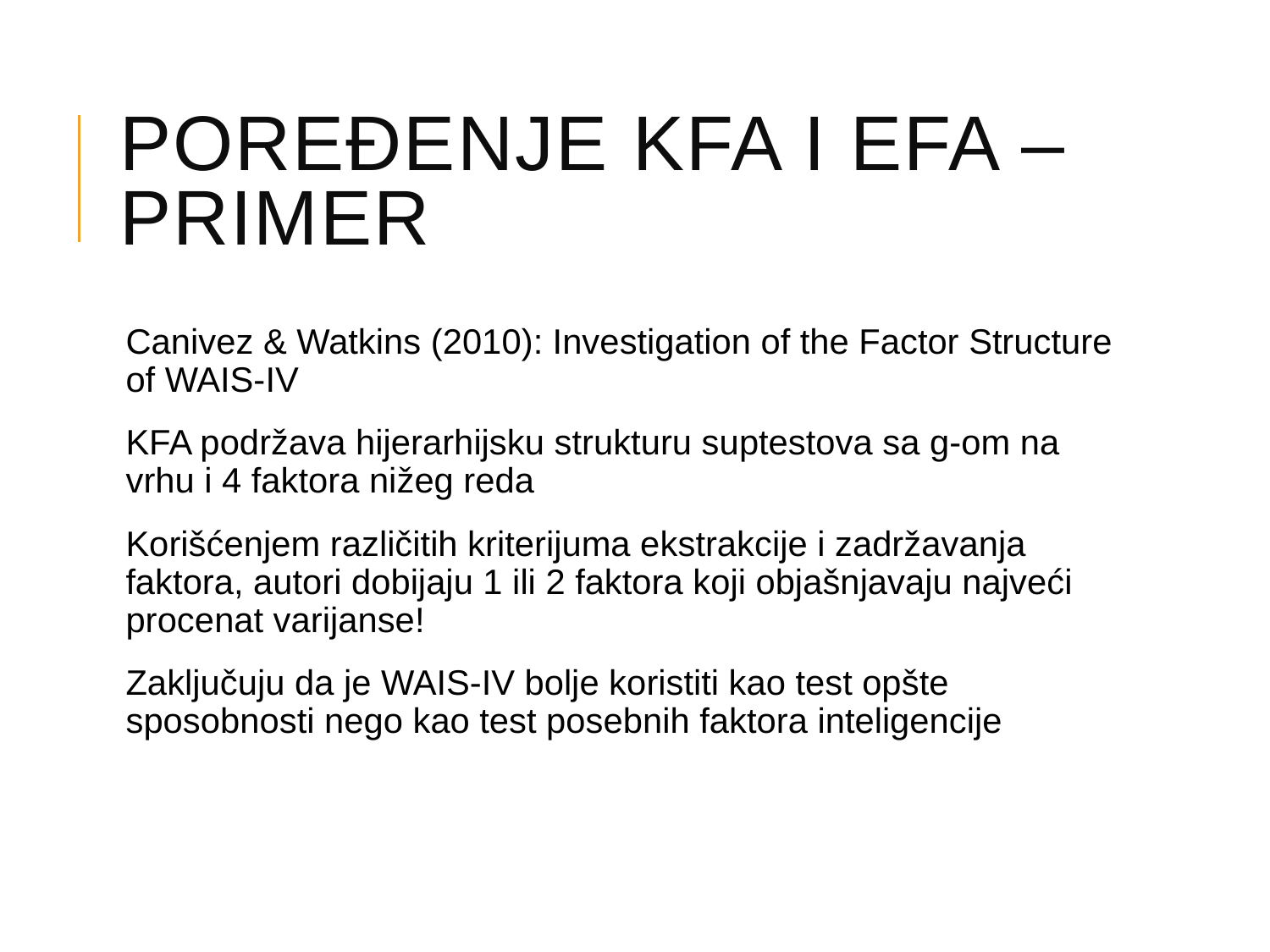

# Poređenje KFA i EFA – primer
Canivez & Watkins (2010): Investigation of the Factor Structure of WAIS-IV
KFA podržava hijerarhijsku strukturu suptestova sa g-om na vrhu i 4 faktora nižeg reda
Korišćenjem različitih kriterijuma ekstrakcije i zadržavanja faktora, autori dobijaju 1 ili 2 faktora koji objašnjavaju najveći procenat varijanse!
Zaključuju da je WAIS-IV bolje koristiti kao test opšte sposobnosti nego kao test posebnih faktora inteligencije